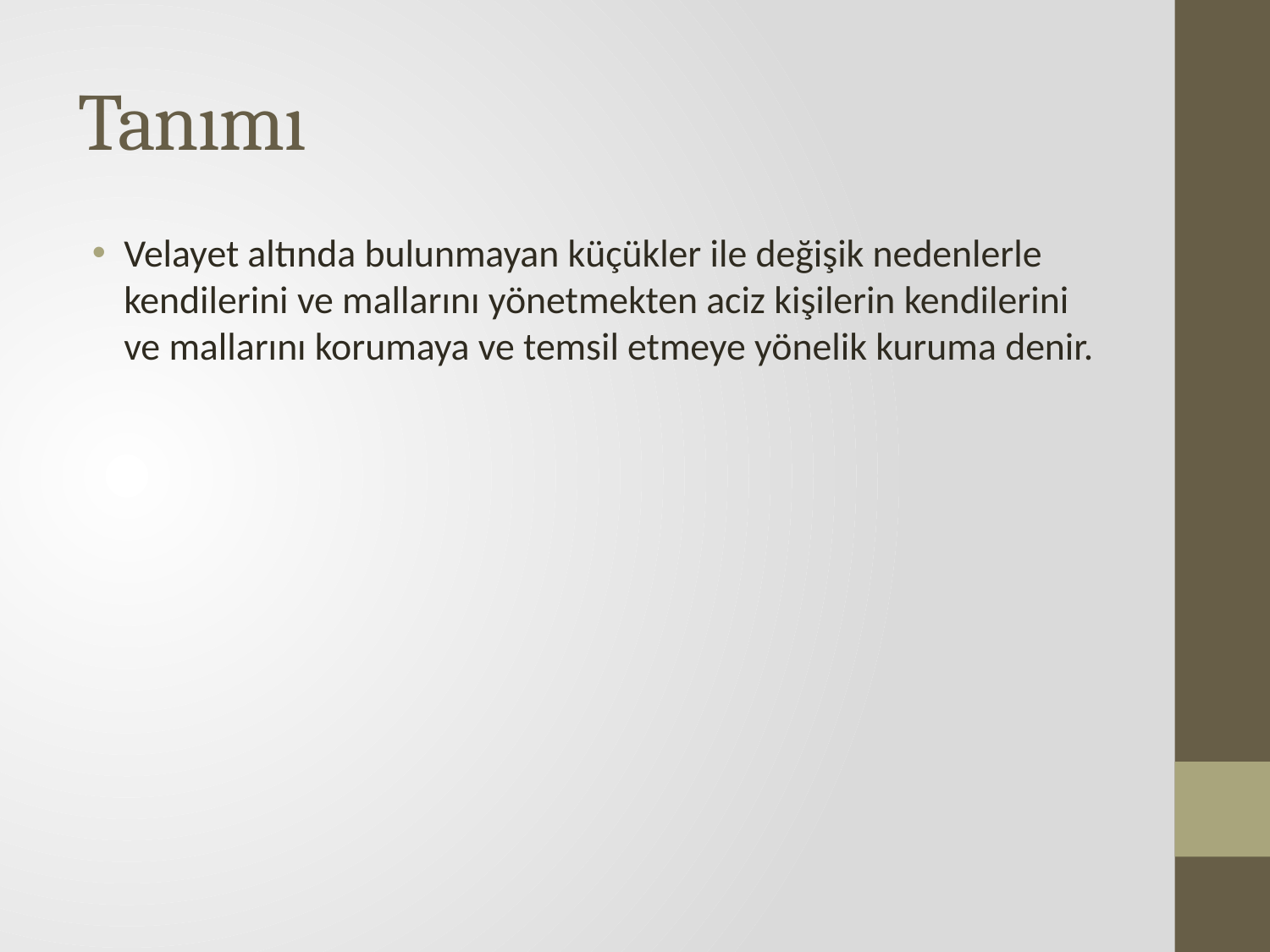

# Tanımı
Velayet altında bulunmayan küçükler ile değişik nedenlerle kendilerini ve mallarını yönetmekten aciz kişilerin kendilerini ve mallarını korumaya ve temsil etmeye yönelik kuruma denir.